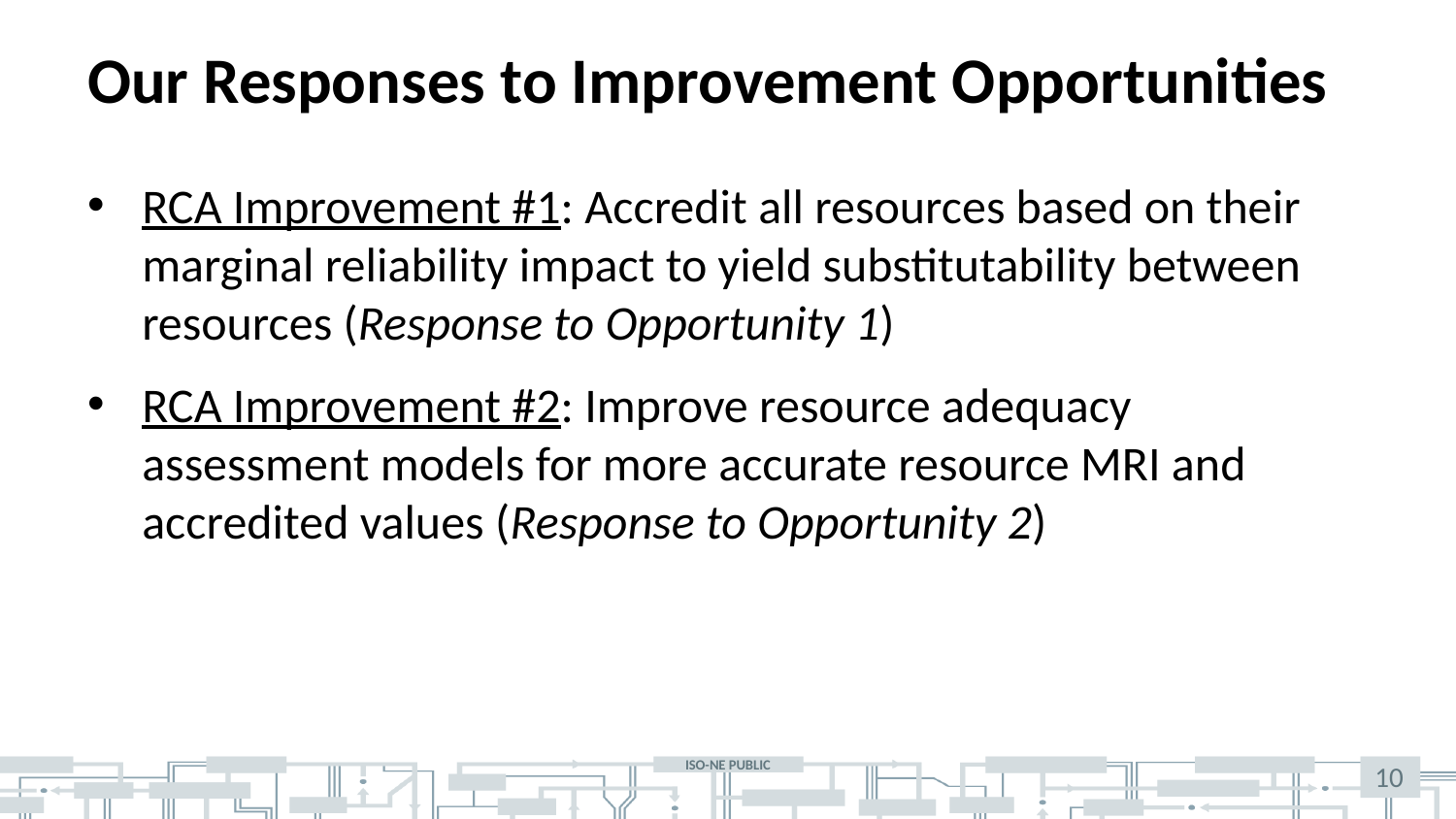

# Our Responses to Improvement Opportunities
RCA Improvement #1: Accredit all resources based on their marginal reliability impact to yield substitutability between resources (Response to Opportunity 1)
RCA Improvement #2: Improve resource adequacy assessment models for more accurate resource MRI and accredited values (Response to Opportunity 2)

10